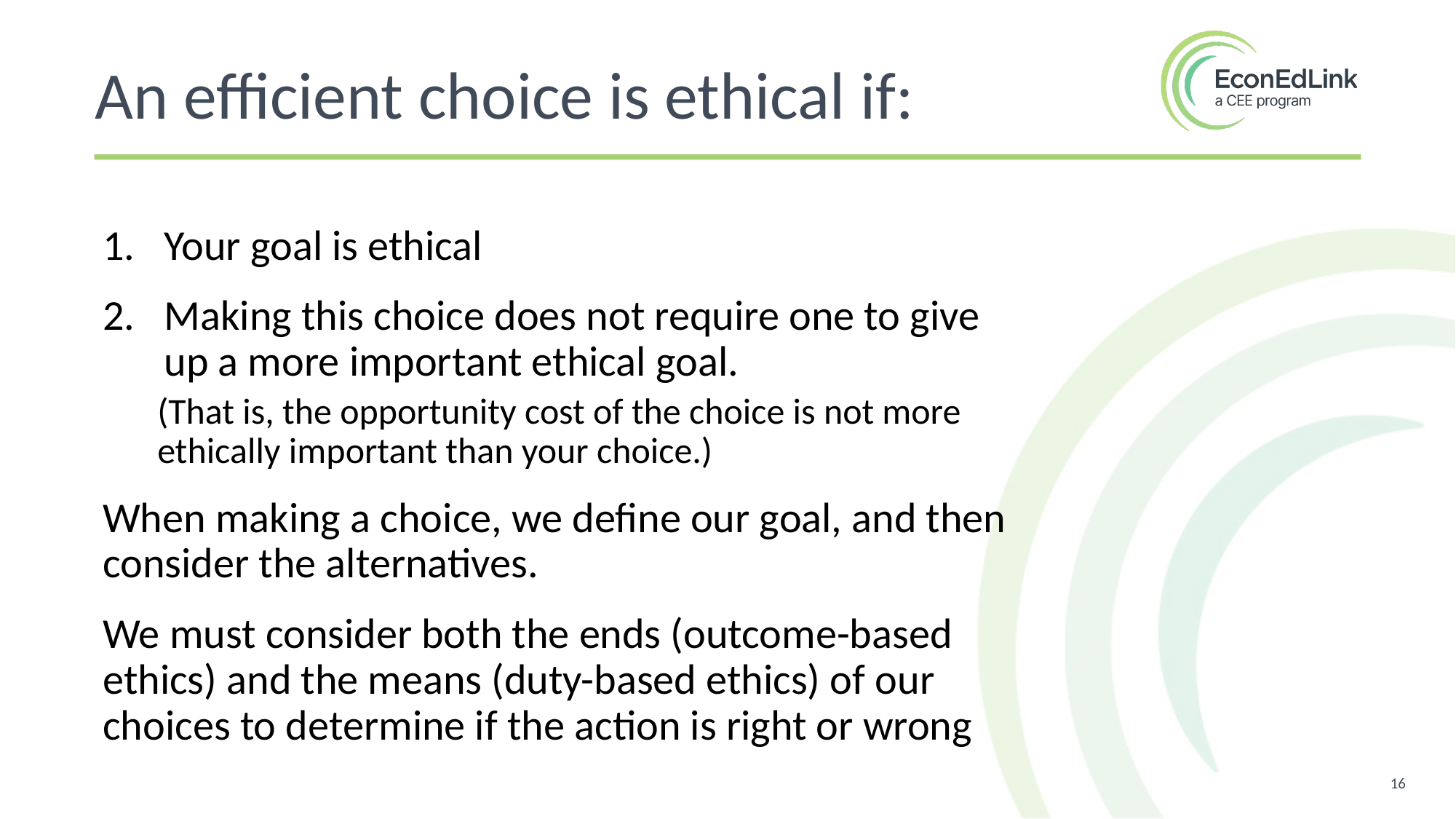

An efficient choice is ethical if:
Your goal is ethical
Making this choice does not require one to give up a more important ethical goal.
(That is, the opportunity cost of the choice is not more ethically important than your choice.)
When making a choice, we define our goal, and then consider the alternatives.
We must consider both the ends (outcome-based ethics) and the means (duty-based ethics) of our choices to determine if the action is right or wrong

16